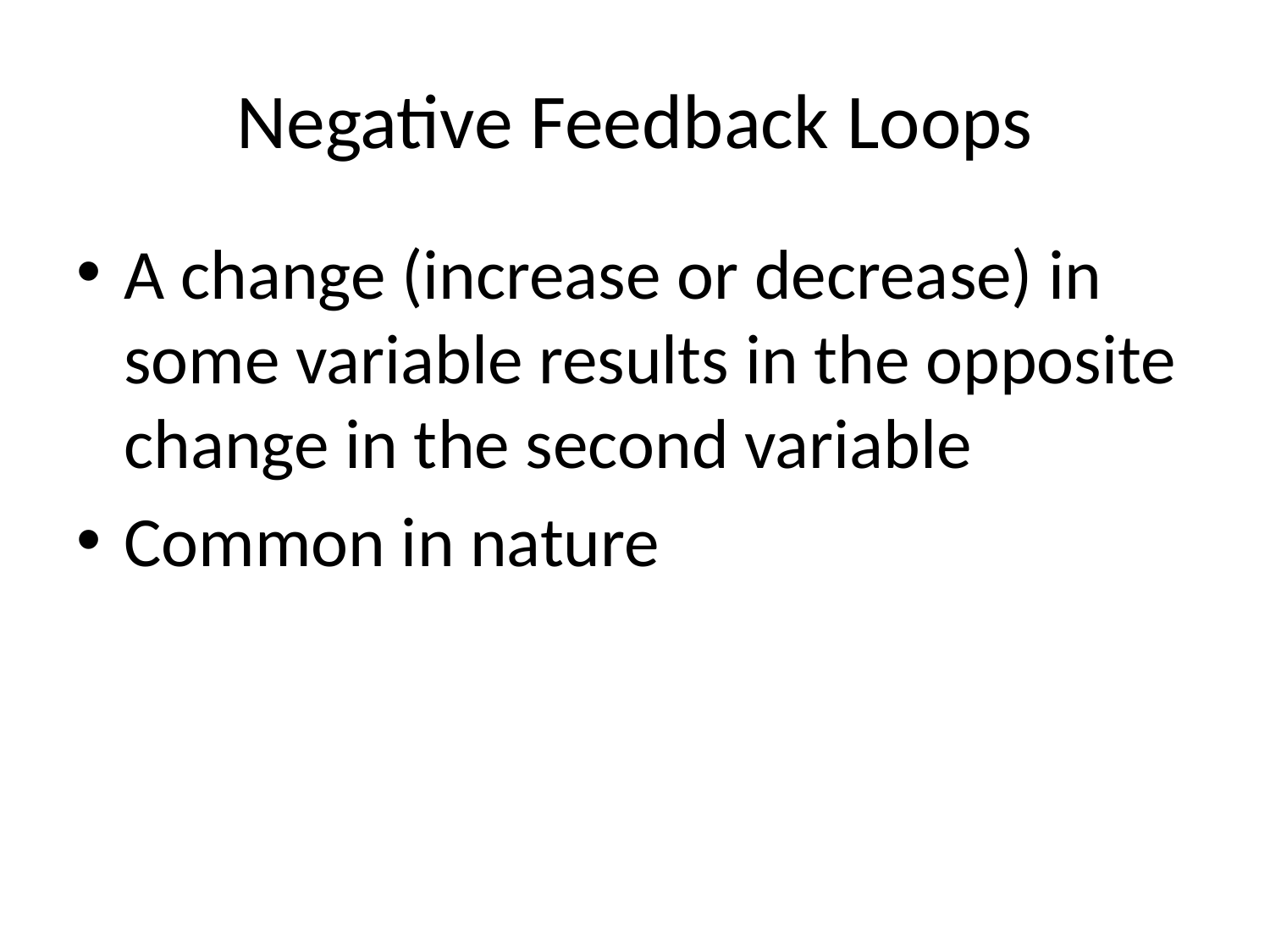

# Negative Feedback Loops
A change (increase or decrease) in some variable results in the opposite change in the second variable
Common in nature